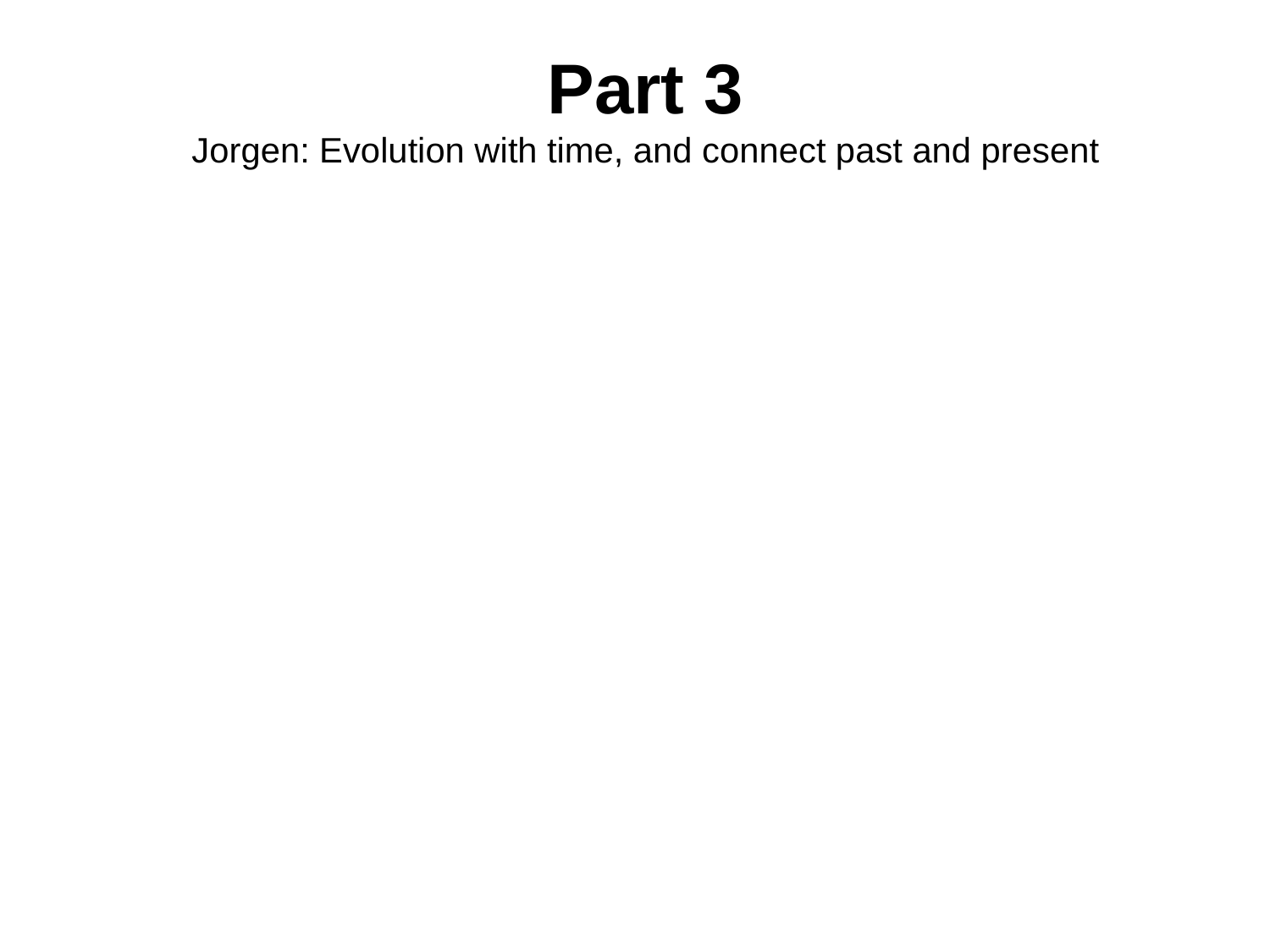

Part 3
Jorgen: Evolution with time, and connect past and present